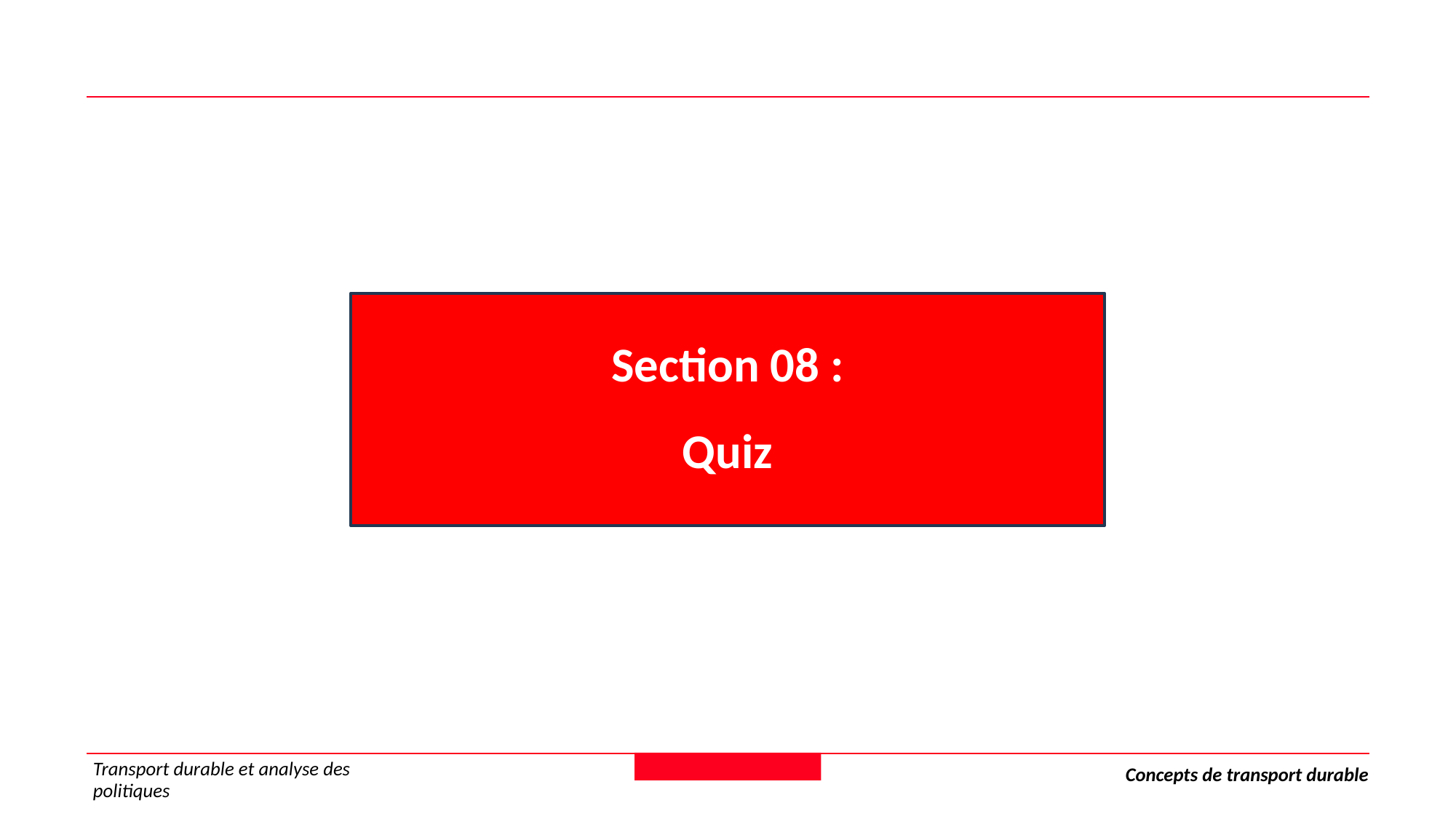

Section 08 :
Quiz
Transport durable et analyse des politiques
Concepts de transport durable